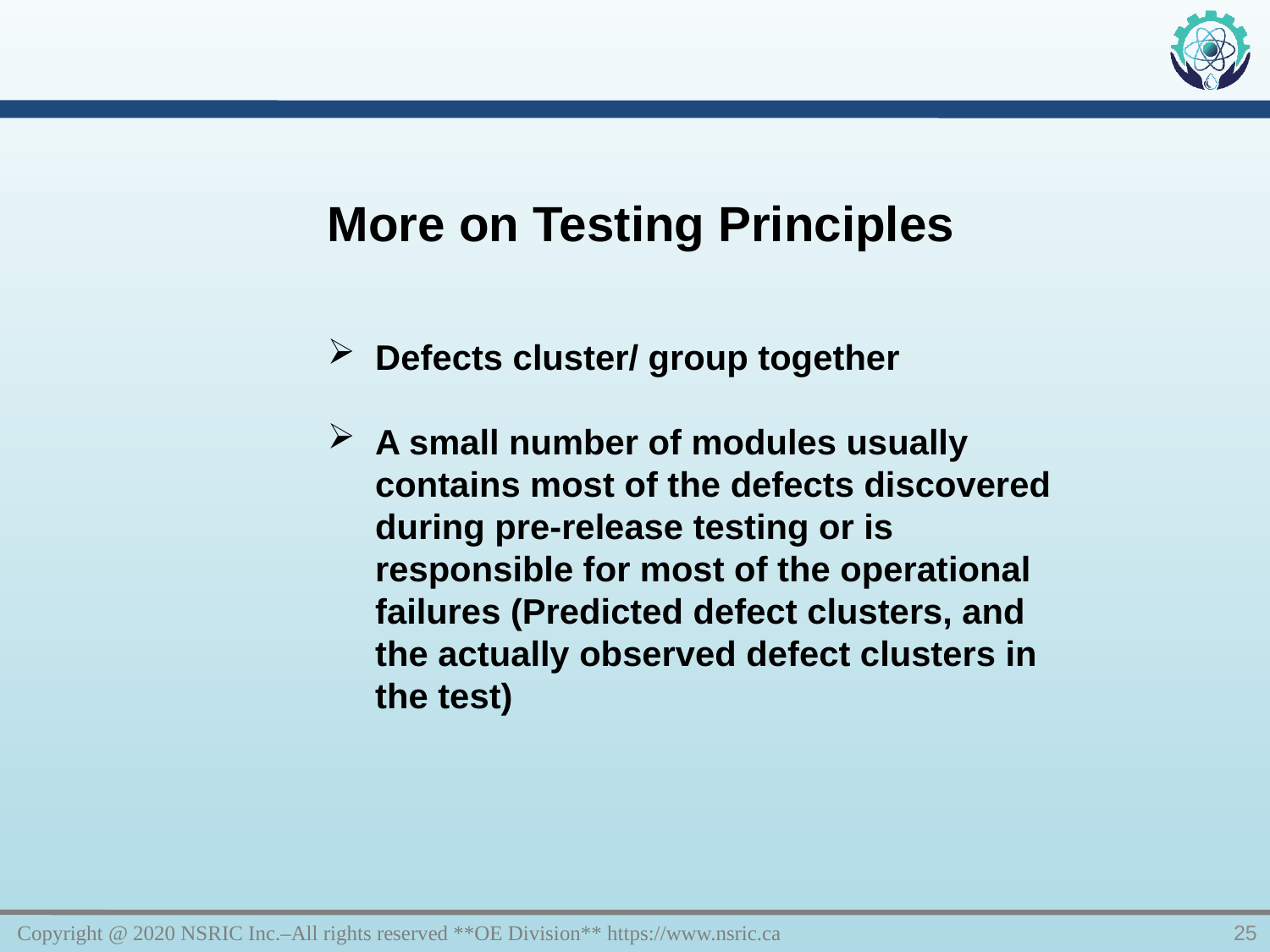

More on Testing Principles

Defects cluster/ group together

A small number of modules usually contains most of the defects discovered during pre-release testing or is responsible for most of the operational failures (Predicted defect clusters, and the actually observed defect clusters in the test)

Copyright @ 2020 NSRIC Inc.–All rights reserved **OE Division** https://www.nsric.ca
25